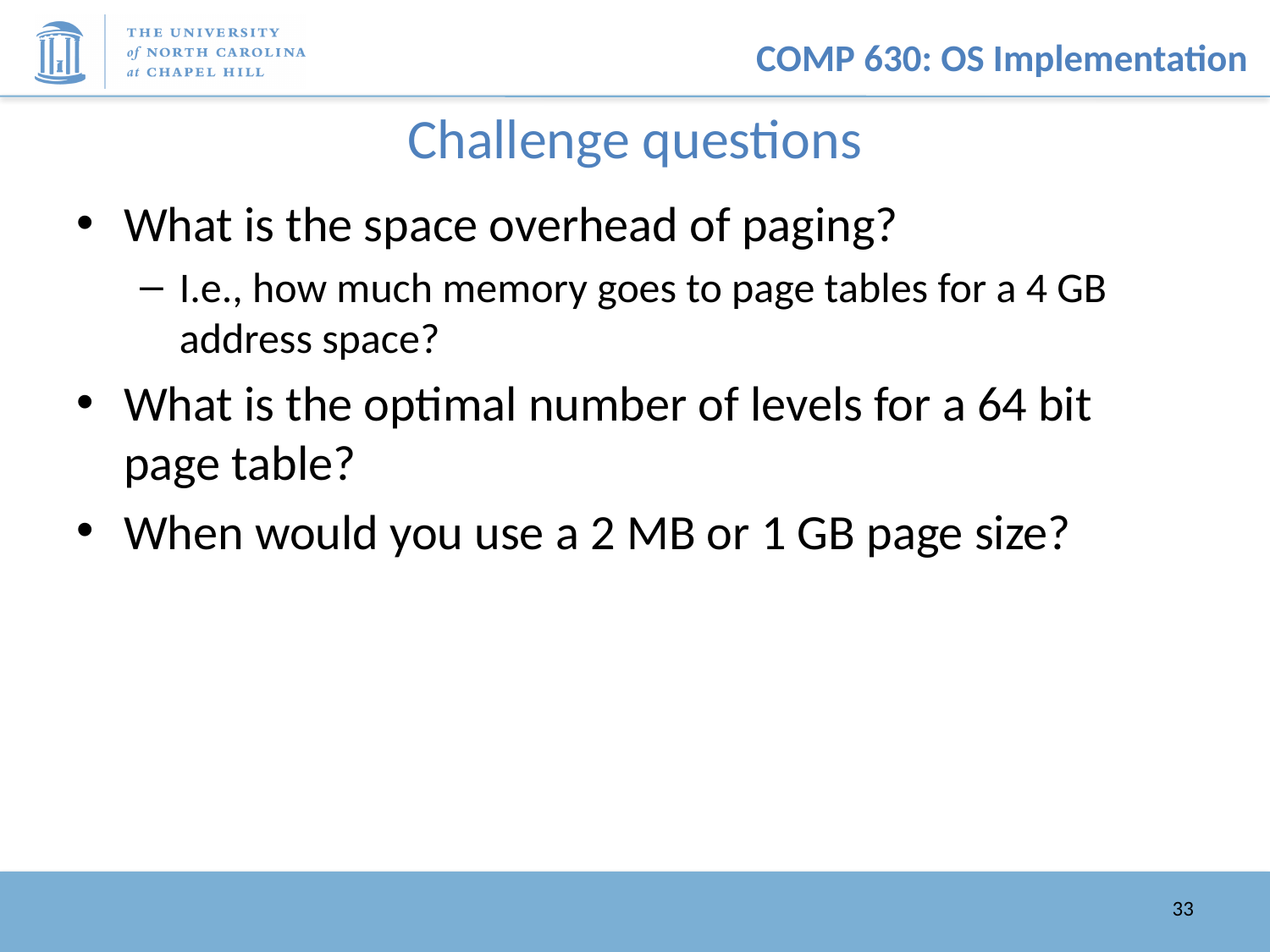

# Challenge questions
What is the space overhead of paging?
I.e., how much memory goes to page tables for a 4 GB address space?
What is the optimal number of levels for a 64 bit page table?
When would you use a 2 MB or 1 GB page size?

33